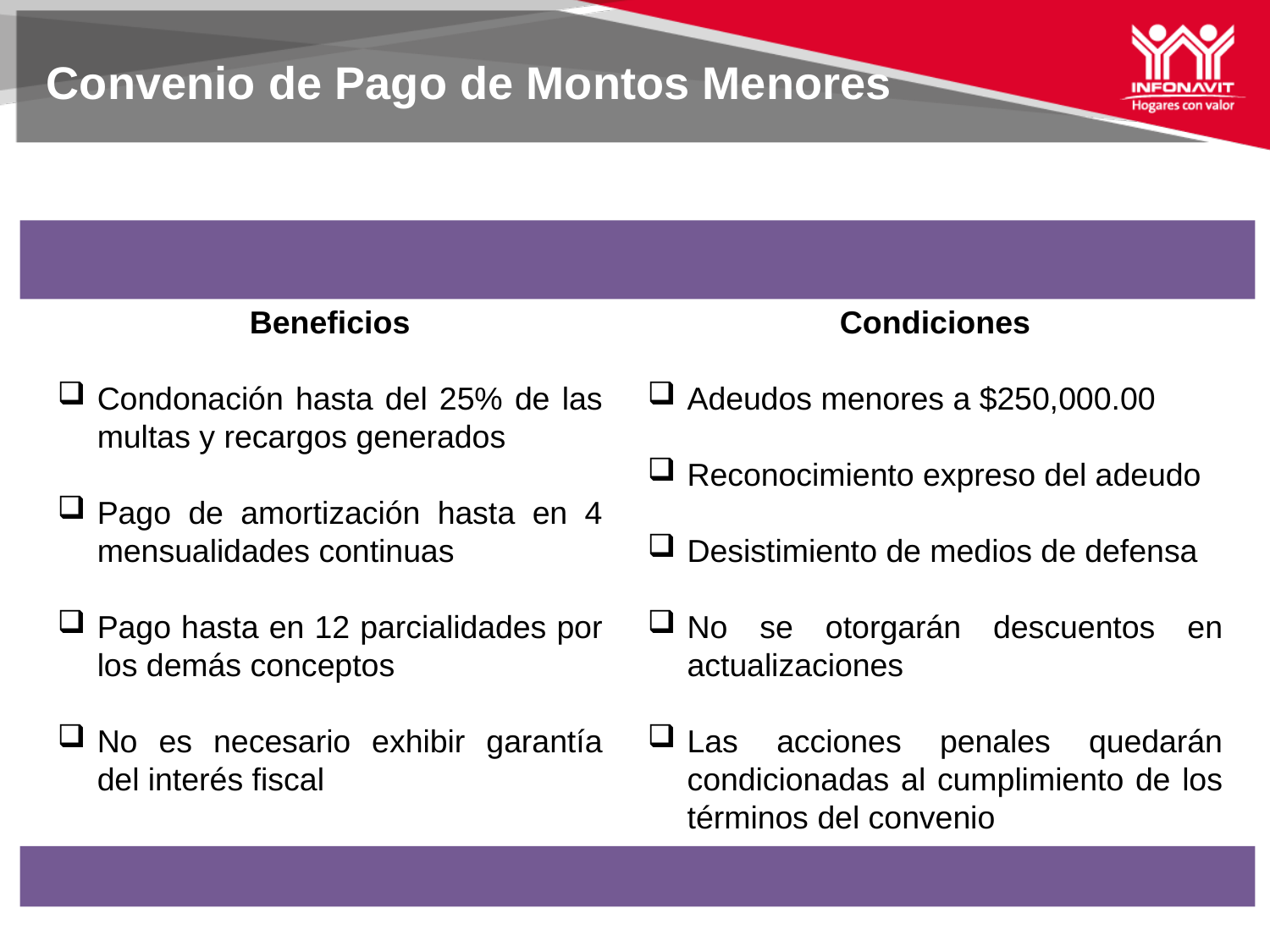

# Convenio de Pago de Montos Menores

Beneficios

Condonación hasta del 25% de las multas y recargos generados

Pago de amortización hasta en 4 mensualidades continuas

Pago hasta en 12 parcialidades por los demás conceptos

No es necesario exhibir garantía del interés fiscal

Condiciones

Adeudos menores a $250,000.00

Reconocimiento expreso del adeudo

Desistimiento de medios de defensa

No se otorgarán descuentos en actualizaciones

Las acciones penales quedarán condicionadas al cumplimiento de los términos del convenio